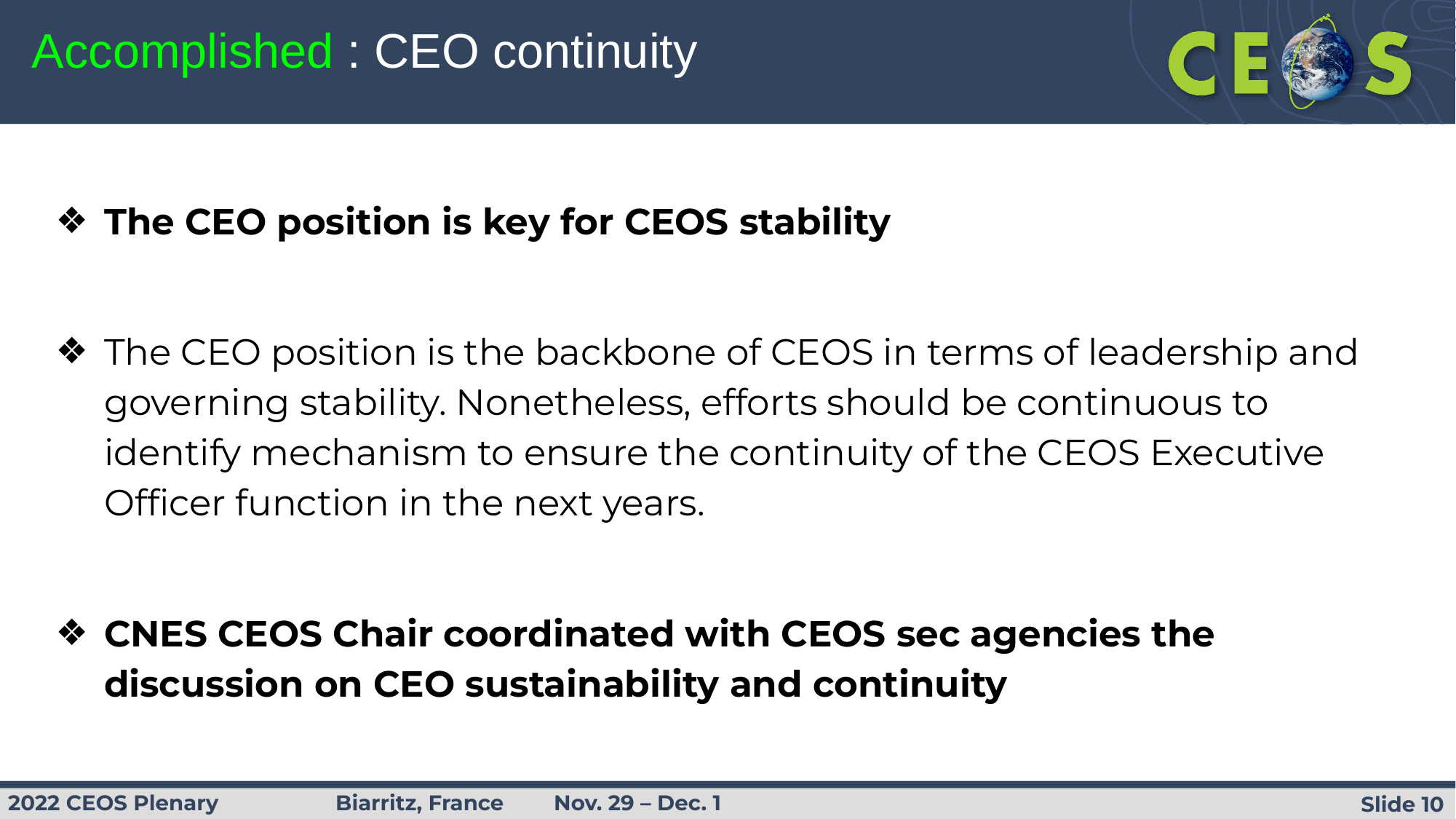

# Accomplished : CEO continuity
The CEO position is key for CEOS stability

The CEO position is the backbone of CEOS in terms of leadership and governing stability. Nonetheless, efforts should be continuous to identify mechanism to ensure the continuity of the CEOS Executive Officer function in the next years.

CNES CEOS Chair coordinated with CEOS sec agencies the discussion on CEO sustainability and continuity